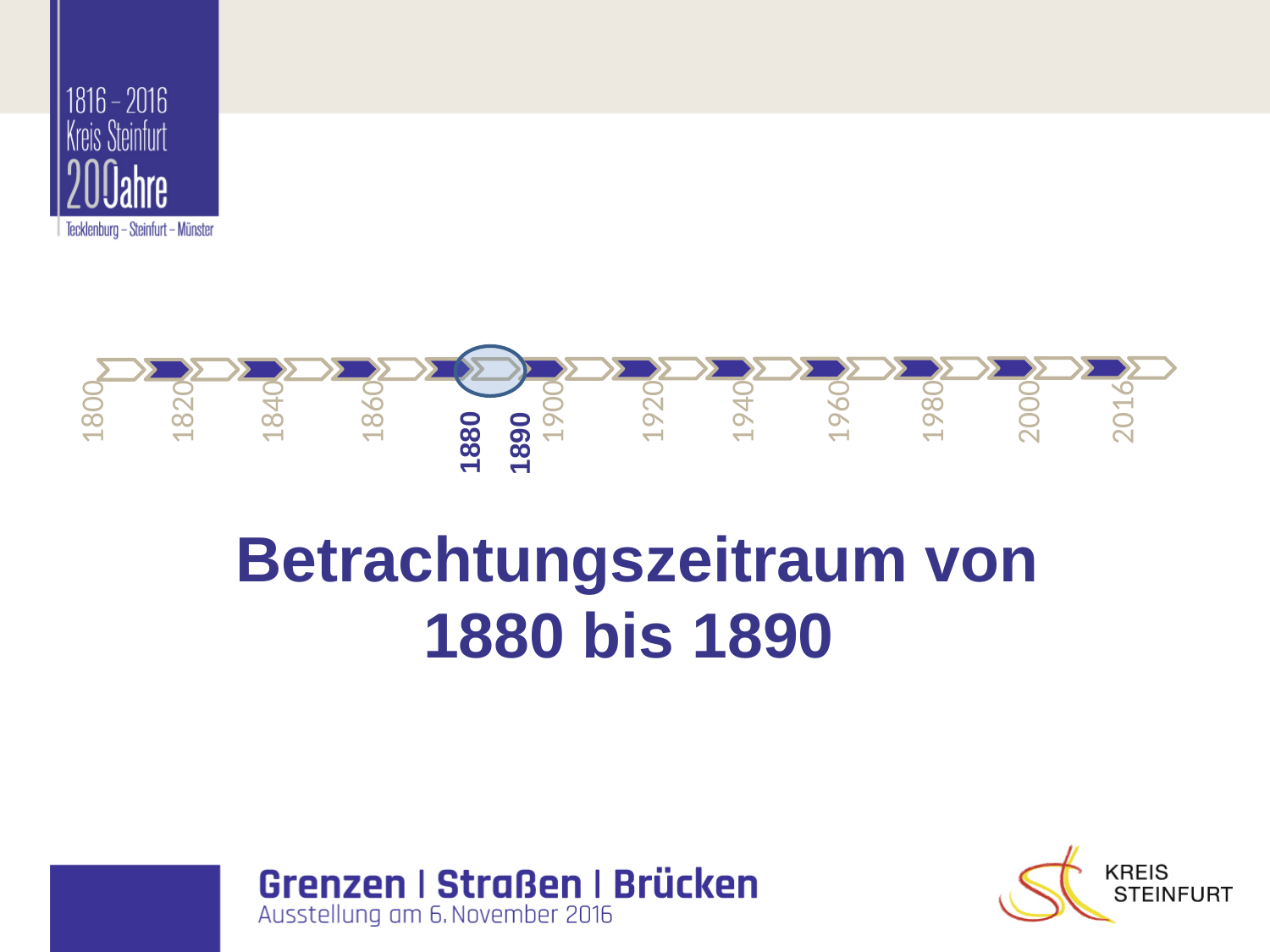

1800
1820
1840
1860
1900
1920
1940
1960
1980
2000
2016

1880
1890
 Betrachtungszeitraum von
1880 bis 1890